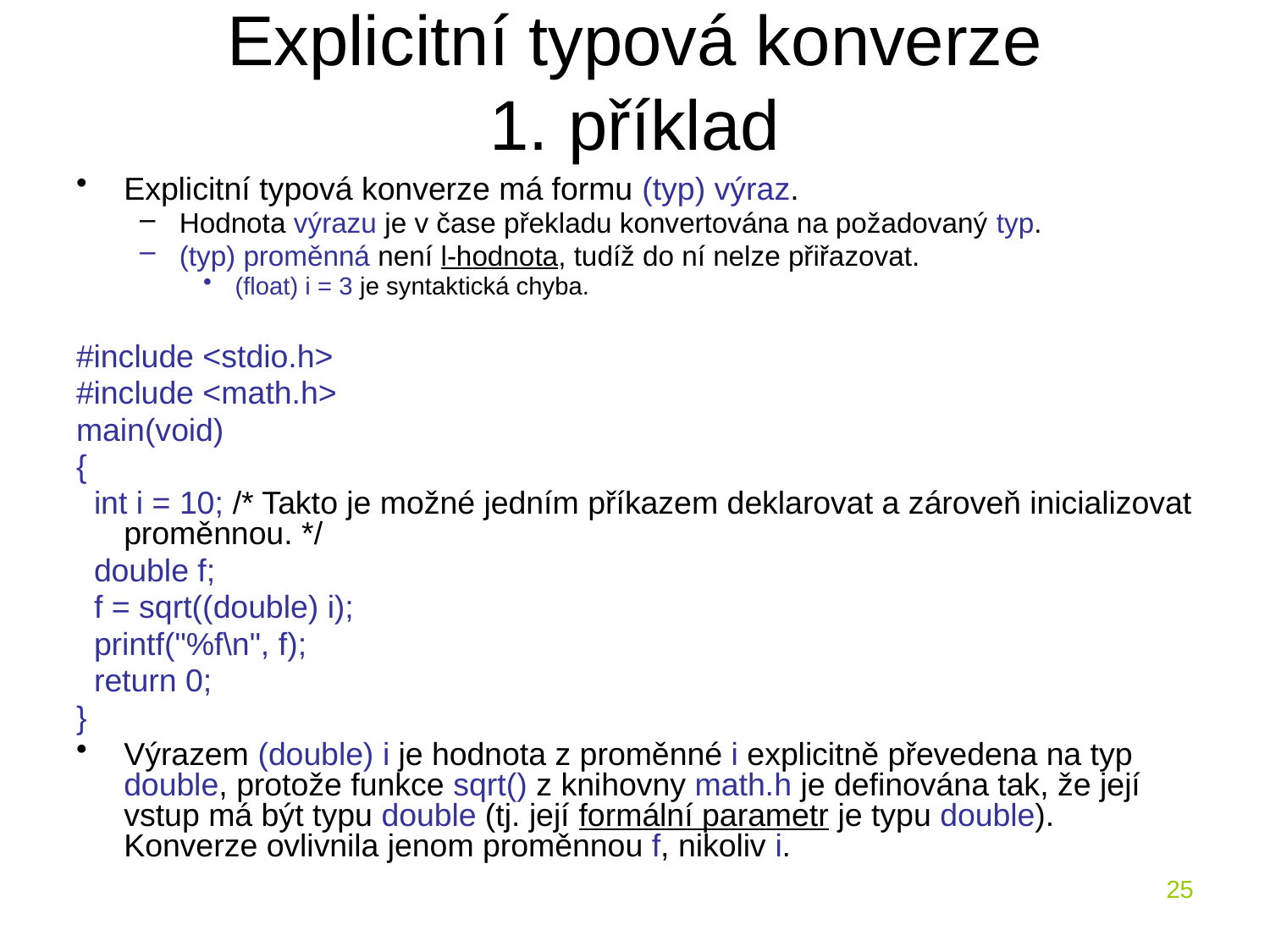

# Explicitní typová konverze 1. příklad
Explicitní typová konverze má formu (typ) výraz.
Hodnota výrazu je v čase překladu konvertována na požadovaný typ.
(typ) proměnná není l-hodnota, tudíž do ní nelze přiřazovat.
(float) i = 3 je syntaktická chyba.

#include <stdio.h>
#include <math.h>
main(void)
{
  int i = 10; /* Takto je možné jedním příkazem deklarovat a zároveň inicializovat proměnnou. */
  double f;
  f = sqrt((double) i);
  printf("%f\n", f);
  return 0;
}
Výrazem (double) i je hodnota z proměnné i explicitně převedena na typ double, protože funkce sqrt() z knihovny math.h je definována tak, že její vstup má být typu double (tj. její formální parametr je typu double). Konverze ovlivnila jenom proměnnou f, nikoliv i.
25